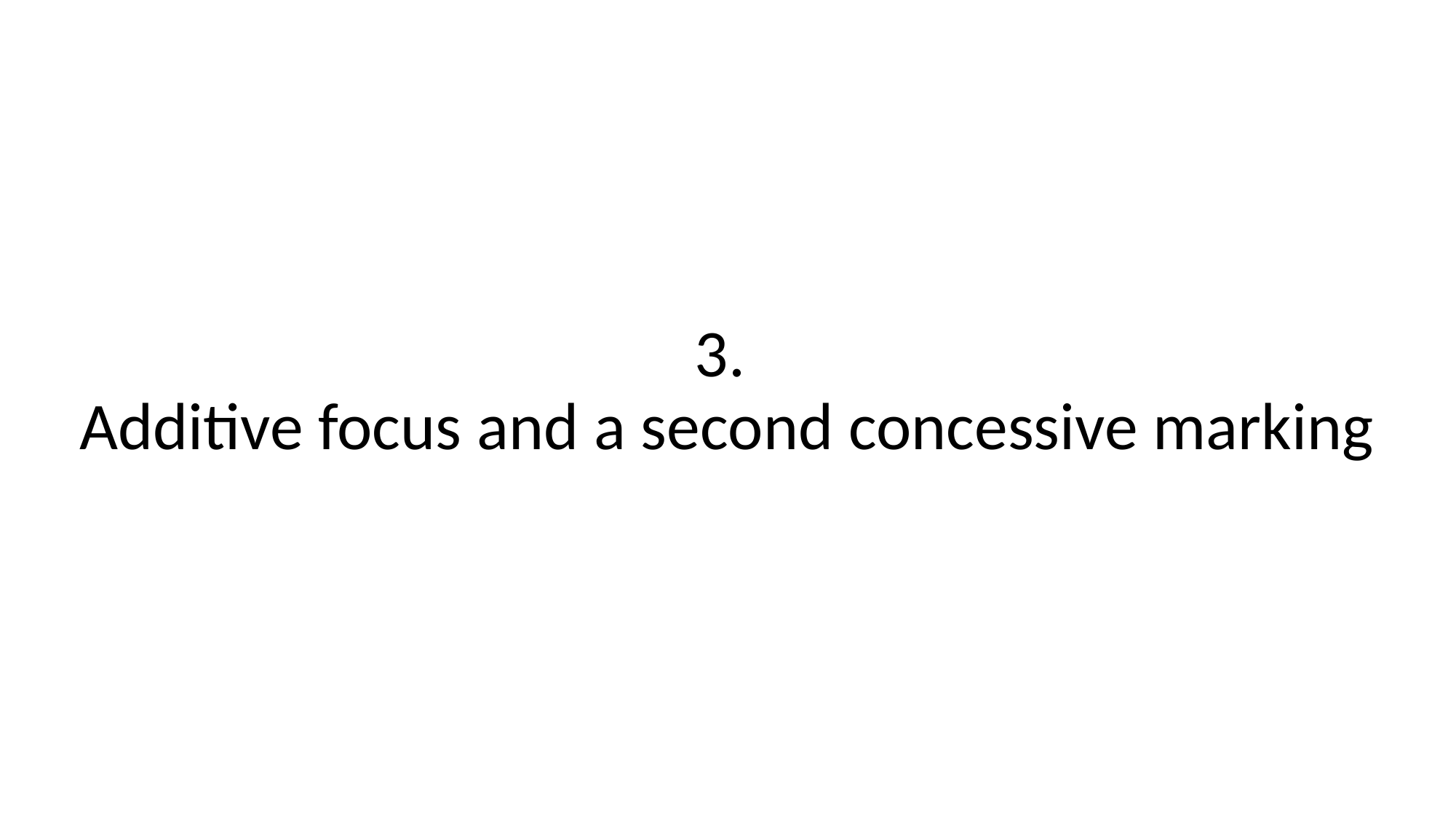

# 3. Additive focus and a second concessive marking